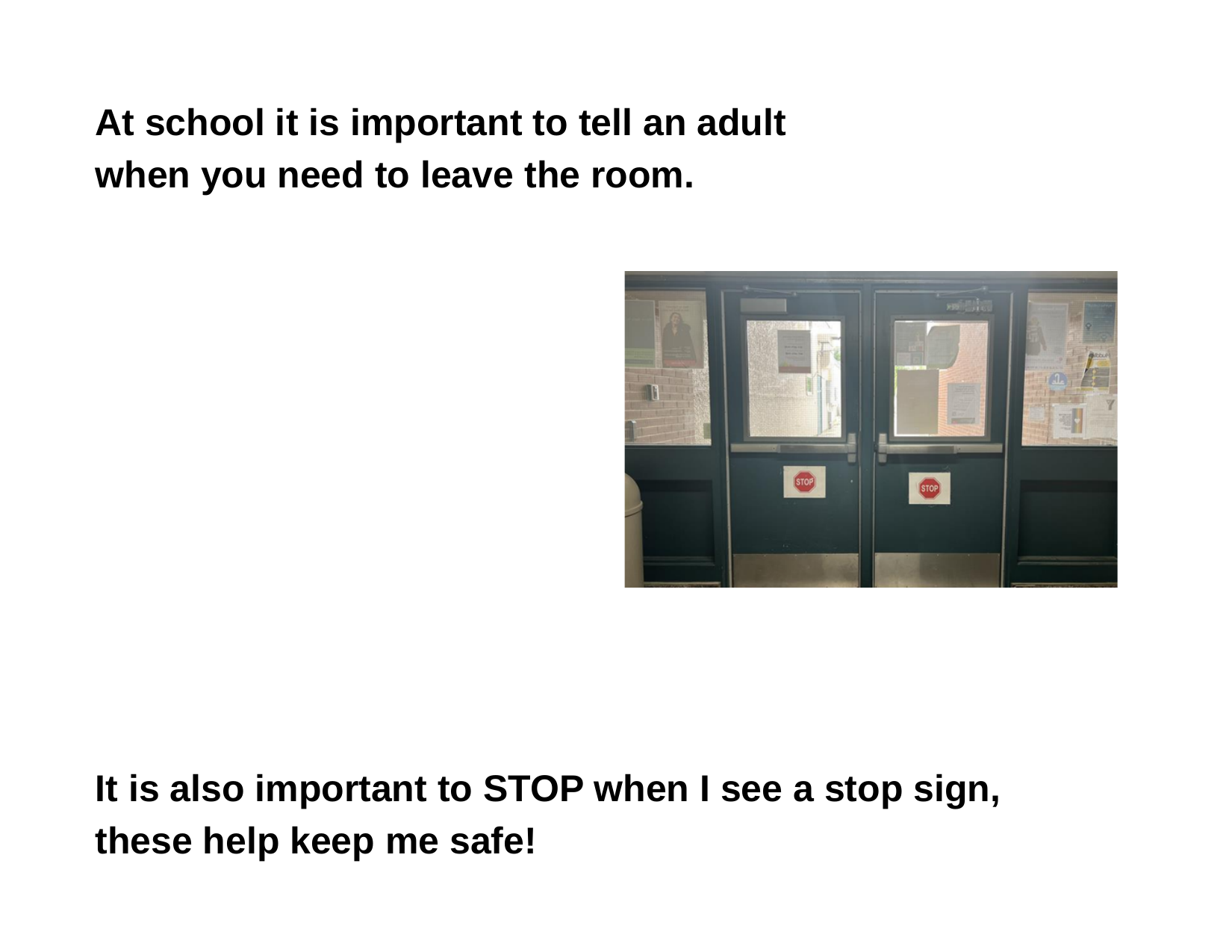

At school it is important to tell an adult
when you need to leave the room. ​​

It is also important to STOP when I see a stop sign,
these help keep me safe!